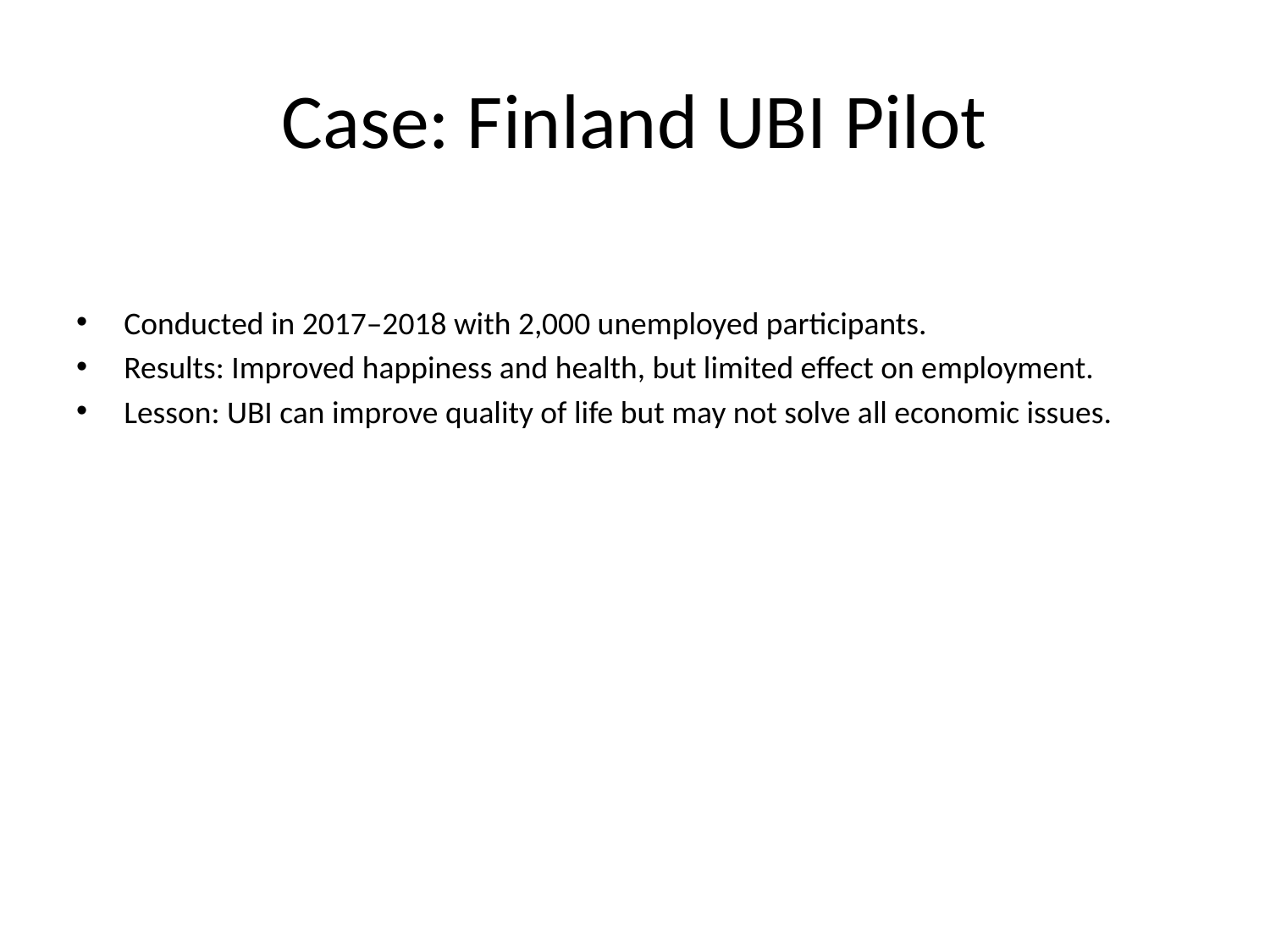

# Case: Finland UBI Pilot

Conducted in 2017–2018 with 2,000 unemployed participants.
Results: Improved happiness and health, but limited effect on employment.
Lesson: UBI can improve quality of life but may not solve all economic issues.